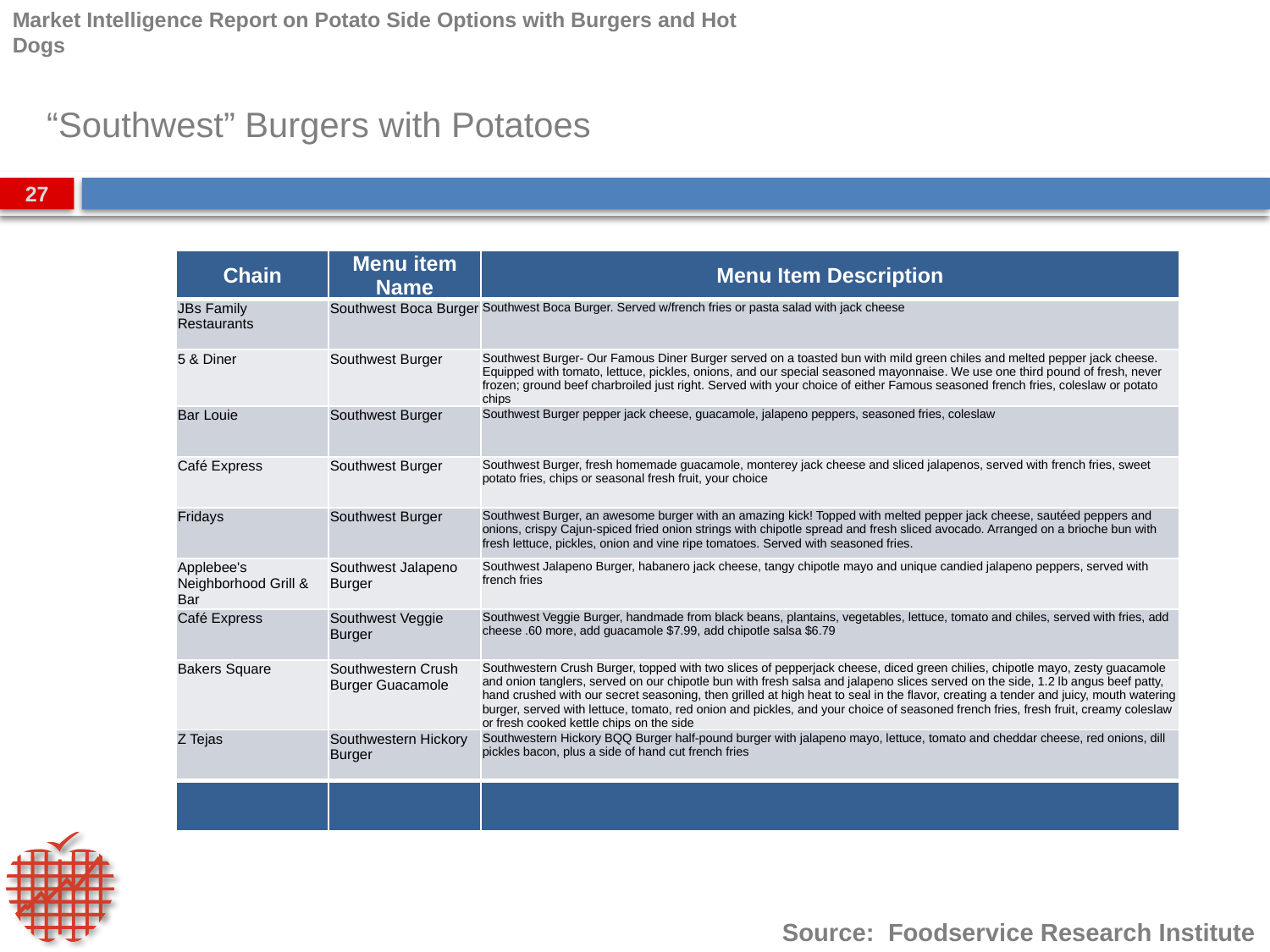

“Southwest” Burgers with Potatoes
| Chain | Menu item Name | Menu Item Description |
| --- | --- | --- |
| JBs Family Restaurants | Southwest Boca Burger | Southwest Boca Burger. Served w/french fries or pasta salad with jack cheese |
| 5 & Diner | Southwest Burger | Southwest Burger- Our Famous Diner Burger served on a toasted bun with mild green chiles and melted pepper jack cheese. Equipped with tomato, lettuce, pickles, onions, and our special seasoned mayonnaise. We use one third pound of fresh, never frozen; ground beef charbroiled just right. Served with your choice of either Famous seasoned french fries, coleslaw or potato chips |
| Bar Louie | Southwest Burger | Southwest Burger pepper jack cheese, guacamole, jalapeno peppers, seasoned fries, coleslaw |
| Café Express | Southwest Burger | Southwest Burger, fresh homemade guacamole, monterey jack cheese and sliced jalapenos, served with french fries, sweet potato fries, chips or seasonal fresh fruit, your choice |
| Fridays | Southwest Burger | Southwest Burger, an awesome burger with an amazing kick! Topped with melted pepper jack cheese, sautéed peppers and onions, crispy Cajun-spiced fried onion strings with chipotle spread and fresh sliced avocado. Arranged on a brioche bun with fresh lettuce, pickles, onion and vine ripe tomatoes. Served with seasoned fries. |
| Applebee's Neighborhood Grill & Bar | Southwest Jalapeno Burger | Southwest Jalapeno Burger, habanero jack cheese, tangy chipotle mayo and unique candied jalapeno peppers, served with french fries |
| Café Express | Southwest Veggie Burger | Southwest Veggie Burger, handmade from black beans, plantains, vegetables, lettuce, tomato and chiles, served with fries, add cheese .60 more, add guacamole $7.99, add chipotle salsa $6.79 |
| Bakers Square | Southwestern Crush Burger Guacamole | Southwestern Crush Burger, topped with two slices of pepperjack cheese, diced green chilies, chipotle mayo, zesty guacamole and onion tanglers, served on our chipotle bun with fresh salsa and jalapeno slices served on the side, 1.2 lb angus beef patty, hand crushed with our secret seasoning, then grilled at high heat to seal in the flavor, creating a tender and juicy, mouth watering burger, served with lettuce, tomato, red onion and pickles, and your choice of seasoned french fries, fresh fruit, creamy coleslaw or fresh cooked kettle chips on the side |
| Z Tejas | Southwestern Hickory Burger | Southwestern Hickory BQQ Burger half-pound burger with jalapeno mayo, lettuce, tomato and cheddar cheese, red onions, dill pickles bacon, plus a side of hand cut french fries |
|  |  |  |